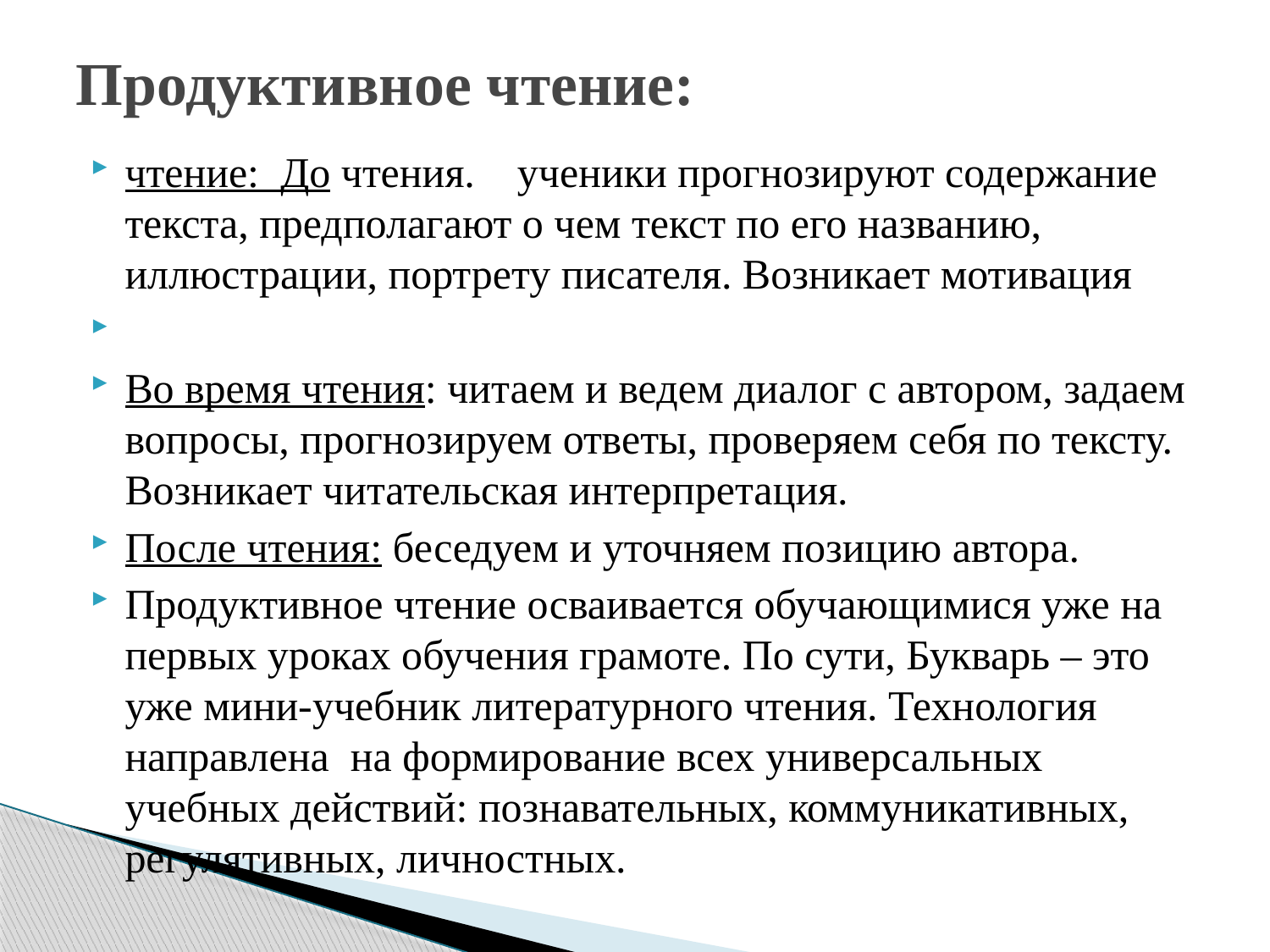

# Продуктивное чтение:
чтение: До чтения.  ученики прогнозируют содержание текста, предполагают о чем текст по его названию, иллюстрации, портрету писателя. Возникает мотивация

Во время чтения: читаем и ведем диалог с автором, задаем вопросы, прогнозируем ответы, проверяем себя по тексту. Возникает читательская интерпретация.
После чтения: беседуем и уточняем позицию автора.
Продуктивное чтение осваивается обучающимися уже на первых уроках обучения грамоте. По сути, Букварь – это уже мини-учебник литературного чтения. Технология направлена  на формирование всех универсальных учебных действий: познавательных, коммуникативных, регулятивных, личностных.